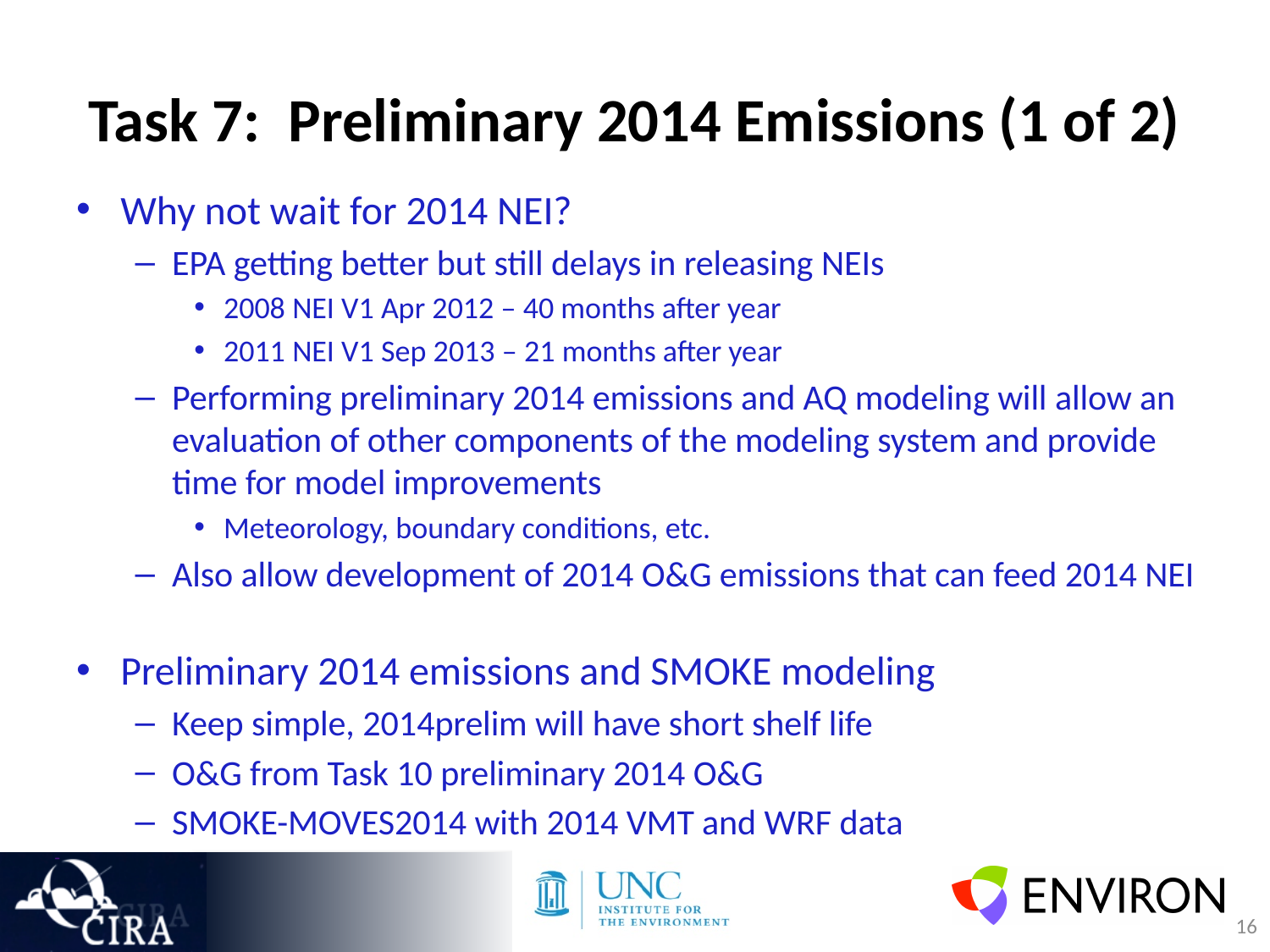

# Task 7:  Preliminary 2014 Emissions (1 of 2)
Why not wait for 2014 NEI?
EPA getting better but still delays in releasing NEIs
2008 NEI V1 Apr 2012 – 40 months after year
2011 NEI V1 Sep 2013 – 21 months after year
Performing preliminary 2014 emissions and AQ modeling will allow an evaluation of other components of the modeling system and provide time for model improvements
Meteorology, boundary conditions, etc.
Also allow development of 2014 O&G emissions that can feed 2014 NEI
Preliminary 2014 emissions and SMOKE modeling
Keep simple, 2014prelim will have short shelf life
O&G from Task 10 preliminary 2014 O&G
SMOKE-MOVES2014 with 2014 VMT and WRF data